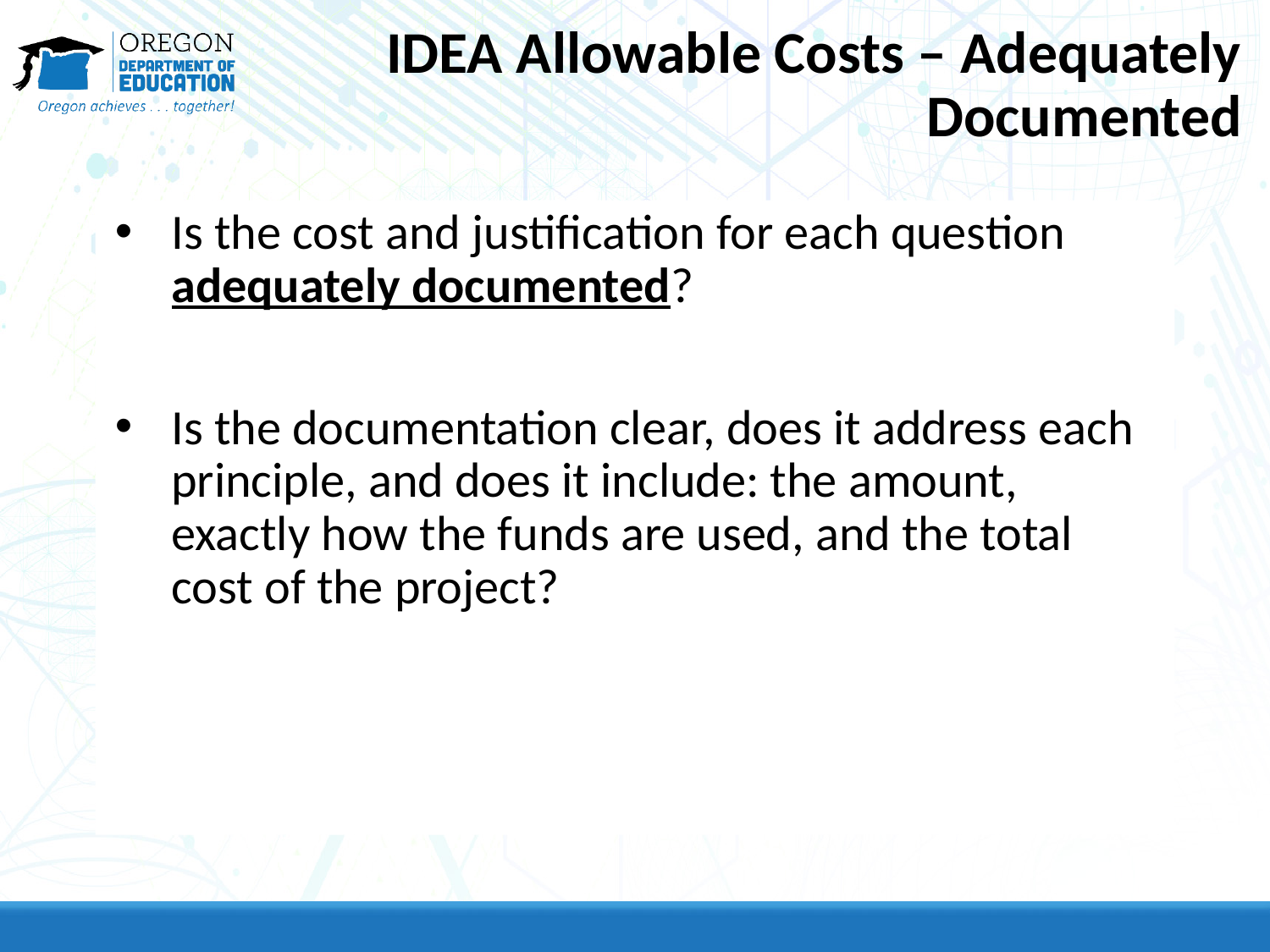

# IDEA Allowable Costs – Adequately Documented
Is the cost and justification for each question adequately documented?

Is the documentation clear, does it address each principle, and does it include: the amount, exactly how the funds are used, and the total cost of the project?